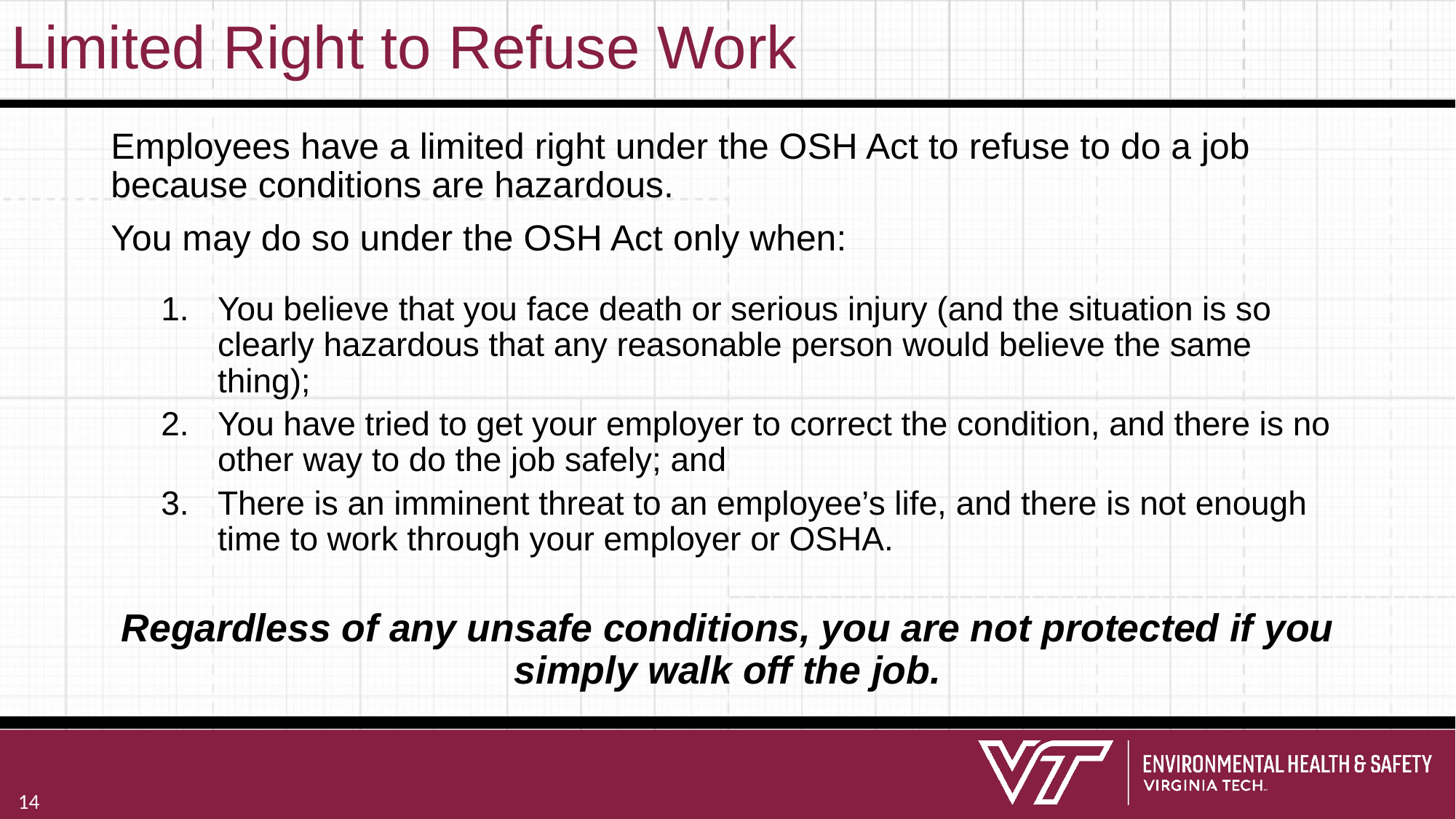

# Limited Right to Refuse Work
Employees have a limited right under the OSH Act to refuse to do a job because conditions are hazardous.
You may do so under the OSH Act only when:
You believe that you face death or serious injury (and the situation is so clearly hazardous that any reasonable person would believe the same thing);
You have tried to get your employer to correct the condition, and there is no other way to do the job safely; and
There is an imminent threat to an employee’s life, and there is not enough time to work through your employer or OSHA.
Regardless of any unsafe conditions, you are not protected if you simply walk off the job.

14